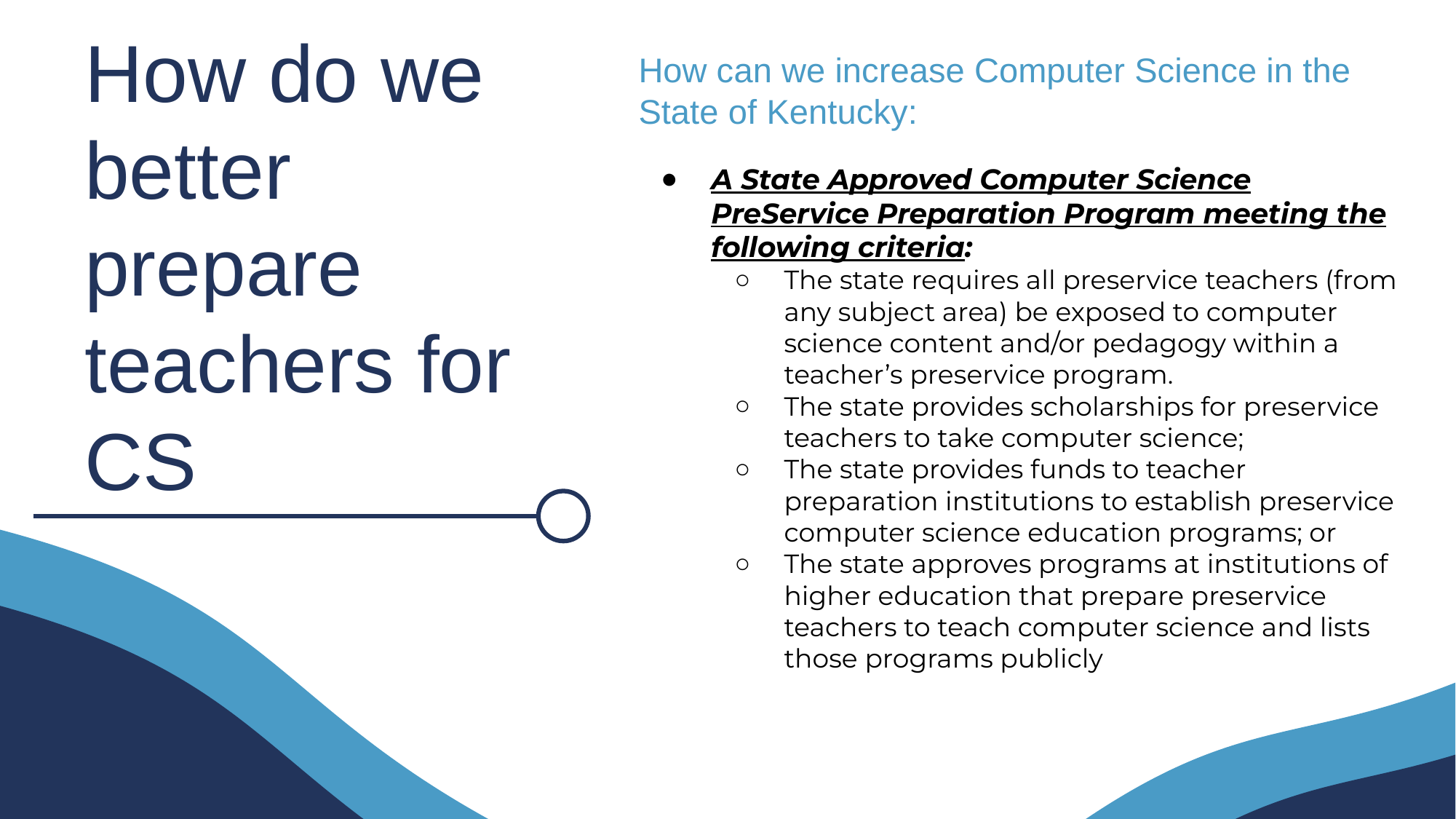

How can we increase Computer Science in the State of Kentucky:
A State Approved Computer Science PreService Preparation Program meeting the following criteria:
The state requires all preservice teachers (from any subject area) be exposed to computer science content and/or pedagogy within a teacher’s preservice program.
The state provides scholarships for preservice teachers to take computer science;
The state provides funds to teacher preparation institutions to establish preservice computer science education programs; or
The state approves programs at institutions of higher education that prepare preservice teachers to teach computer science and lists those programs publicly

# How do we better prepare teachers for CS